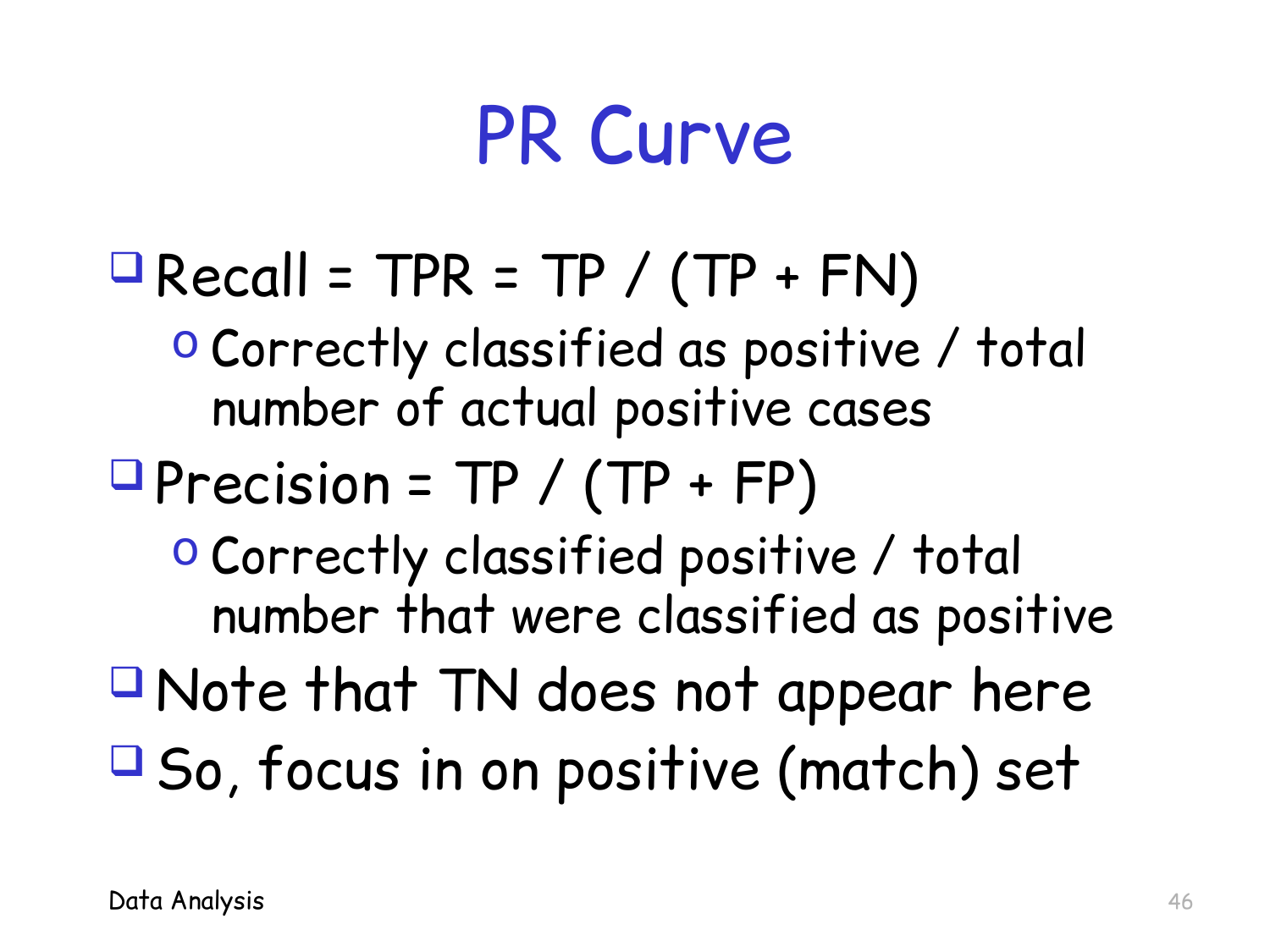

# PR Curve
Recall = TPR = TP / (TP + FN)
Correctly classified as positive / total number of actual positive cases
Precision = TP / (TP + FP)
Correctly classified positive / total number that were classified as positive
Note that TN does not appear here
So, focus in on positive (match) set
Data Analysis
46